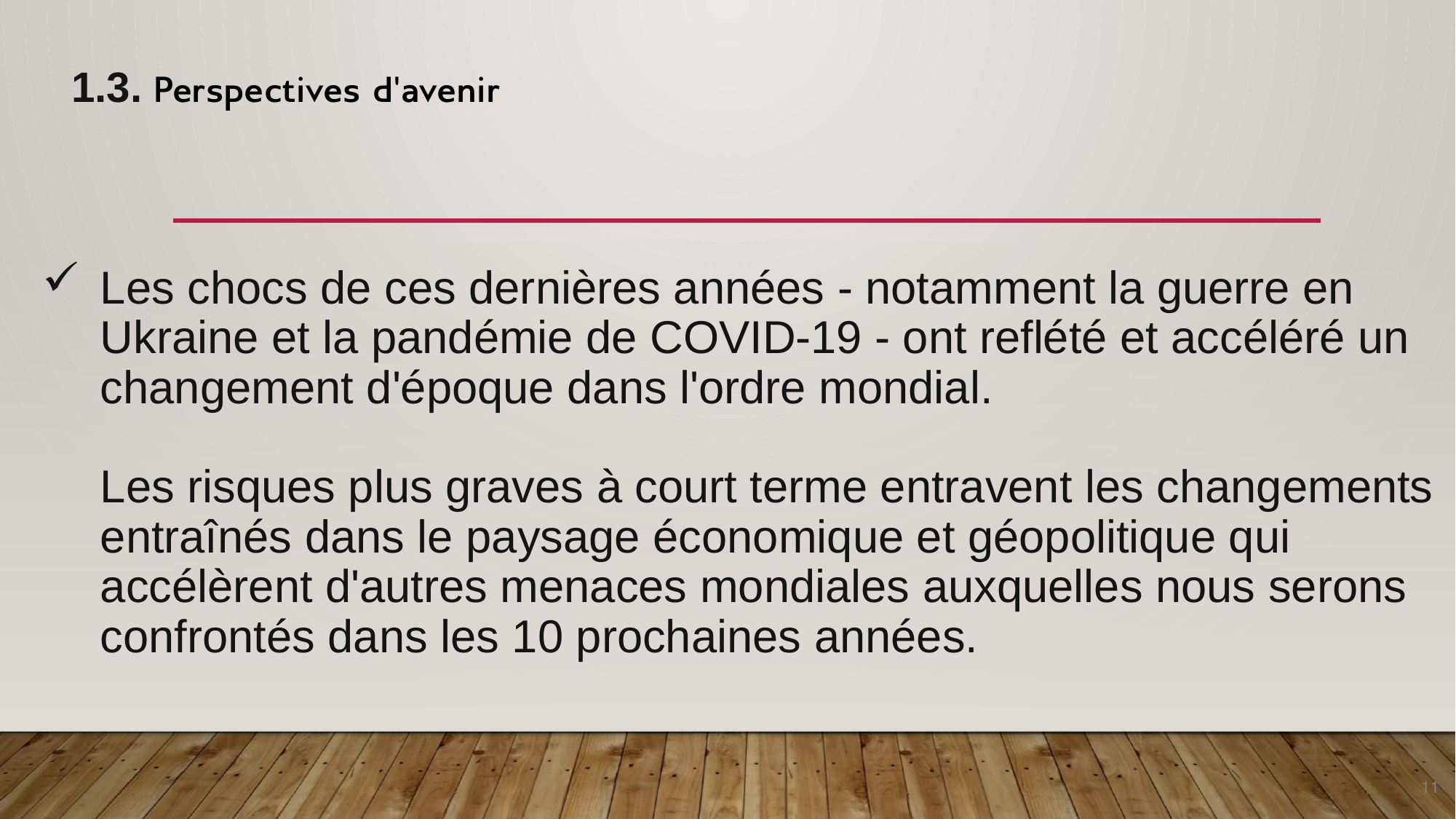

1.3. Perspectives d'avenir
# Les chocs de ces dernières années - notamment la guerre en Ukraine et la pandémie de COVID-19 - ont reflété et accéléré un changement d'époque dans l'ordre mondial. Les risques plus graves à court terme entravent les changements entraînés dans le paysage économique et géopolitique qui accélèrent d'autres menaces mondiales auxquelles nous serons confrontés dans les 10 prochaines années.
11